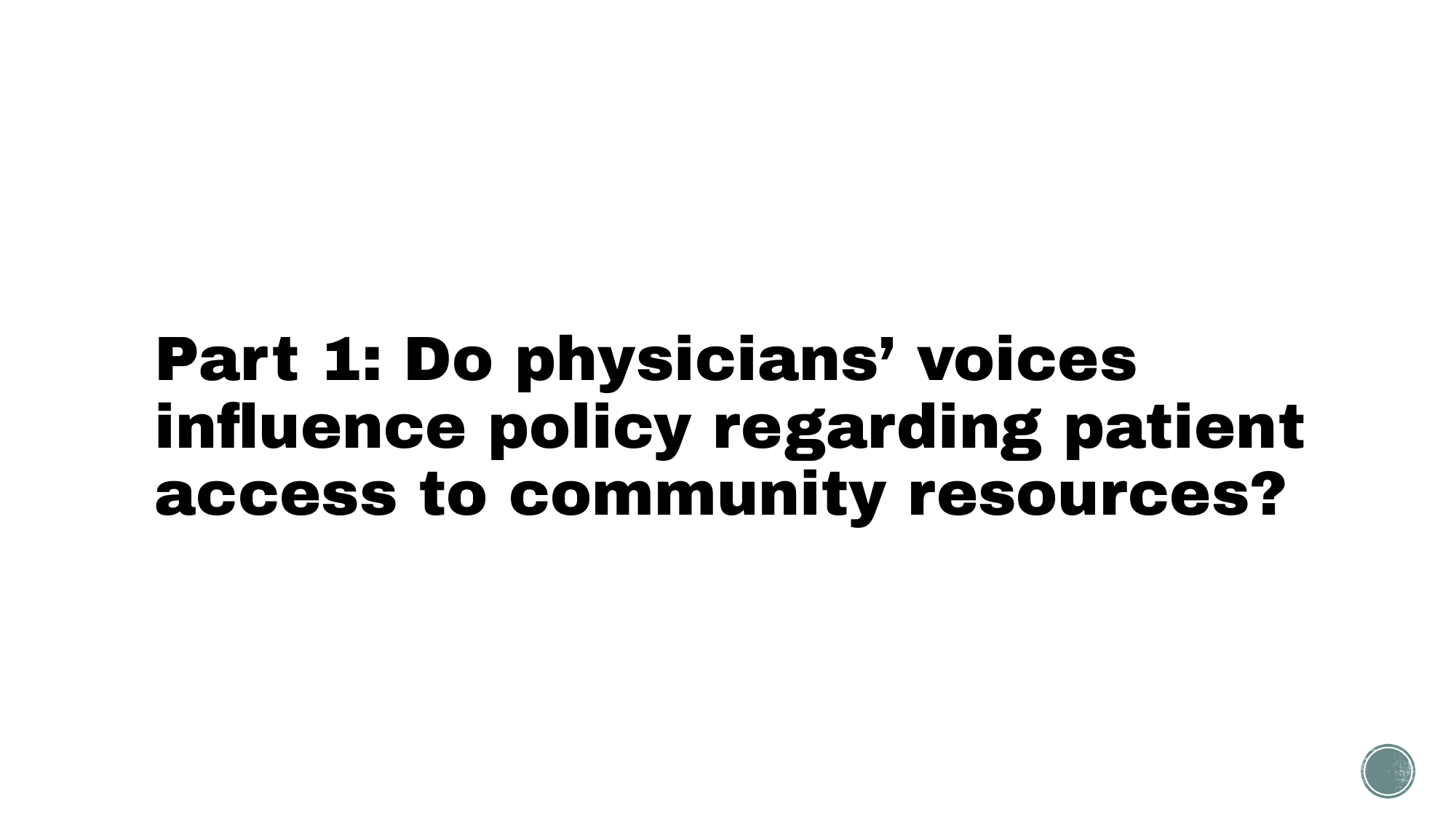

# Part 1: Do physicians’ voices influence policy regarding patient access to community resources?